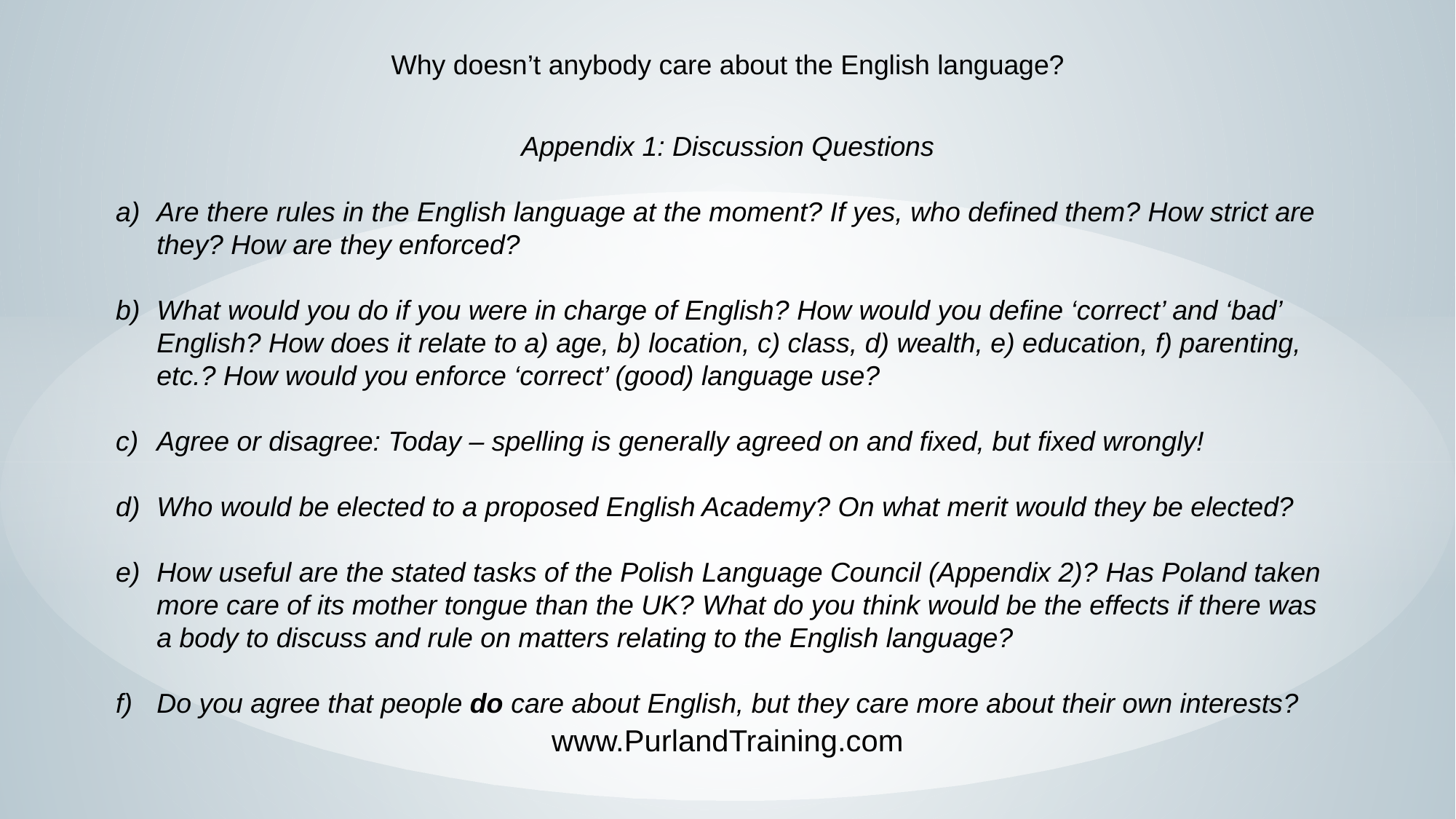

Why doesn’t anybody care about the English language?
Appendix 1: Discussion Questions

Are there rules in the English language at the moment? If yes, who defined them? How strict are they? How are they enforced?

What would you do if you were in charge of English? How would you define ‘correct’ and ‘bad’ English? How does it relate to a) age, b) location, c) class, d) wealth, e) education, f) parenting, etc.? How would you enforce ‘correct’ (good) language use?

Agree or disagree: Today – spelling is generally agreed on and fixed, but fixed wrongly!

Who would be elected to a proposed English Academy? On what merit would they be elected?

How useful are the stated tasks of the Polish Language Council (Appendix 2)? Has Poland taken more care of its mother tongue than the UK? What do you think would be the effects if there was a body to discuss and rule on matters relating to the English language?

Do you agree that people do care about English, but they care more about their own interests?
www.PurlandTraining.com